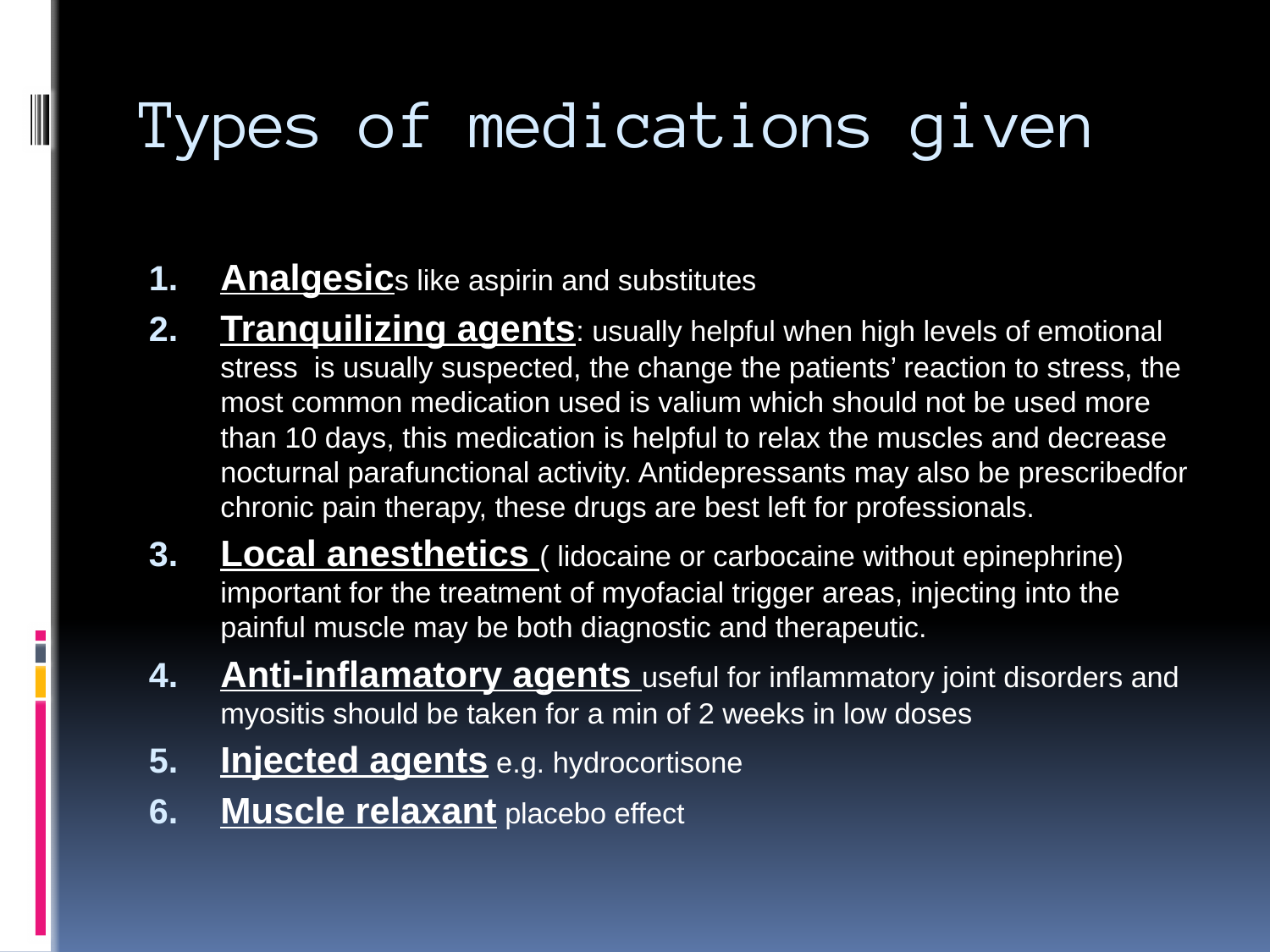

# Types of medications given
Analgesics like aspirin and substitutes
Tranquilizing agents: usually helpful when high levels of emotional stress  is usually suspected, the change the patients’ reaction to stress, the most common medication used is valium which should not be used more than 10 days, this medication is helpful to relax the muscles and decrease nocturnal parafunctional activity. Antidepressants may also be prescribedfor chronic pain therapy, these drugs are best left for professionals.
Local anesthetics ( lidocaine or carbocaine without epinephrine) important for the treatment of myofacial trigger areas, injecting into the painful muscle may be both diagnostic and therapeutic.
Anti-inflamatory agents useful for inflammatory joint disorders and myositis should be taken for a min of 2 weeks in low doses
Injected agents e.g. hydrocortisone
Muscle relaxant placebo effect